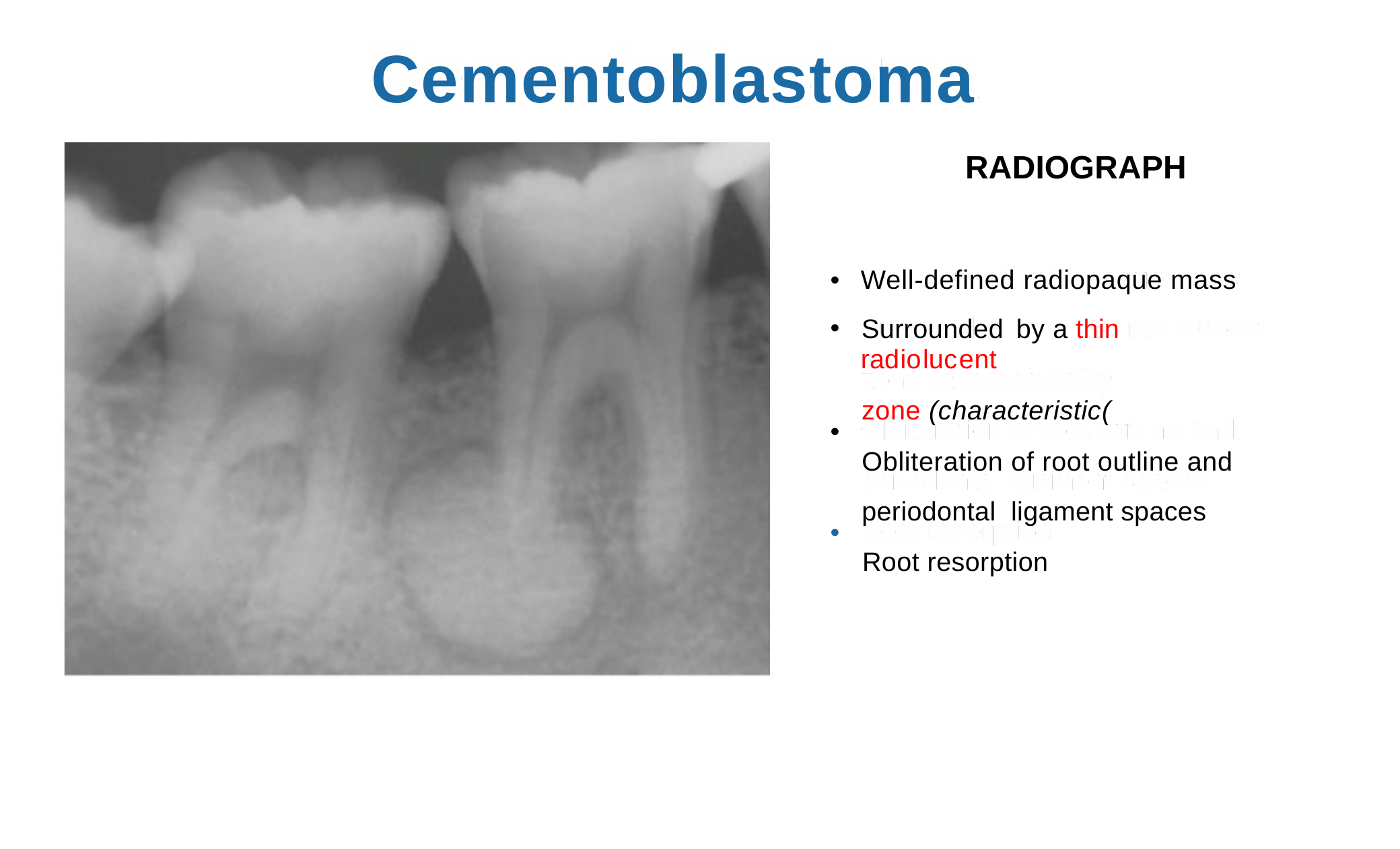

Cementoblastoma
RADIOGRAPH
•
•
Well-defined radiopaque mass
Surrounded by a thin radiolucent
zone (characteristic(
Obliteration of root outline and
periodontal  ligament spaces
Root resorption
•
•